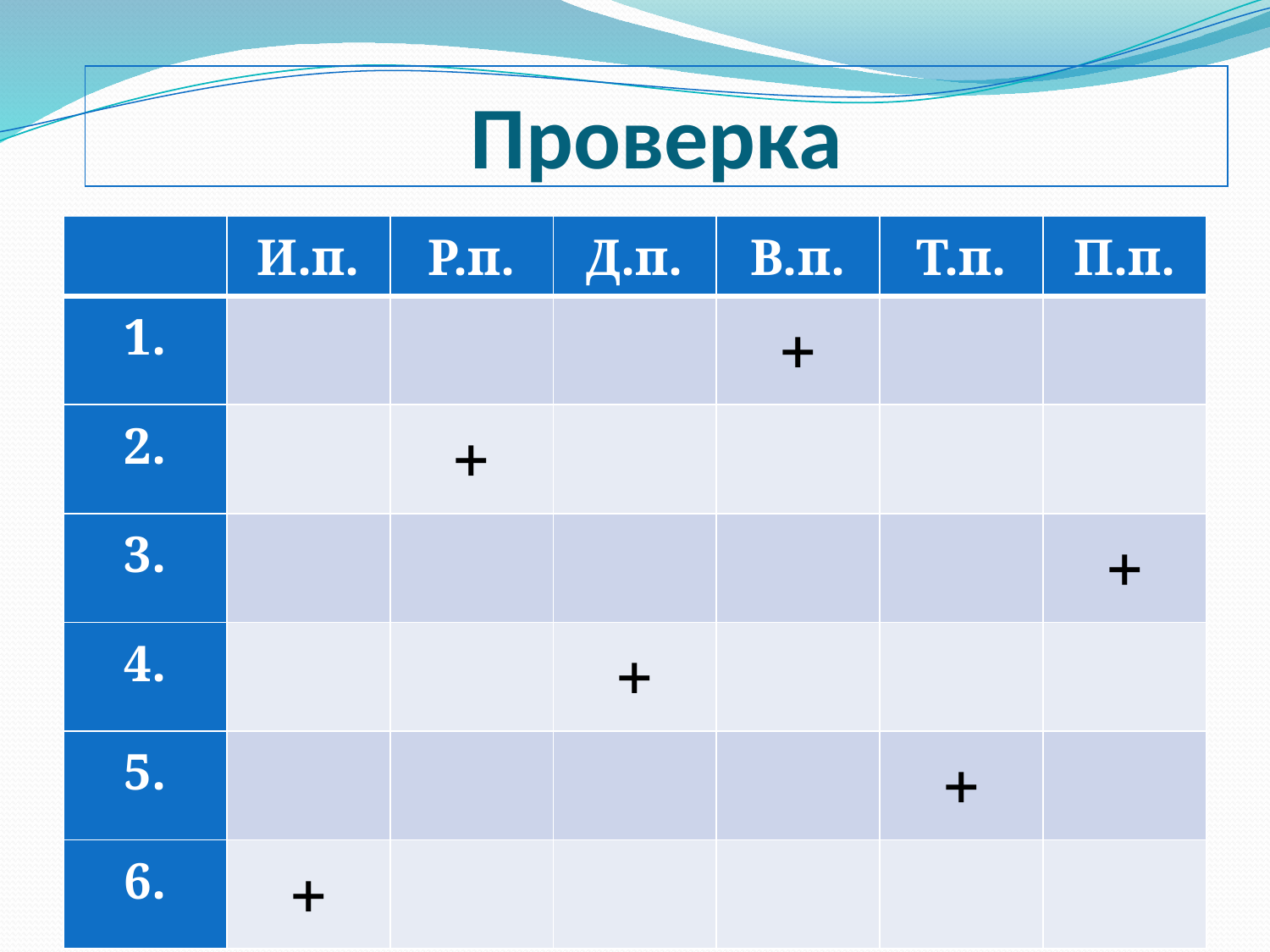

# Проверка
|  | И.п. | Р.п. | Д.п. | В.п. | Т.п. | П.п. |
| --- | --- | --- | --- | --- | --- | --- |
| 1. |  |  |  | + |  |  |
| 2. |  | + |  |  |  |  |
| 3. |  |  |  |  |  | + |
| 4. |  |  | + |  |  |  |
| 5. |  |  |  |  | + |  |
| 6. | + |  |  |  |  |  |